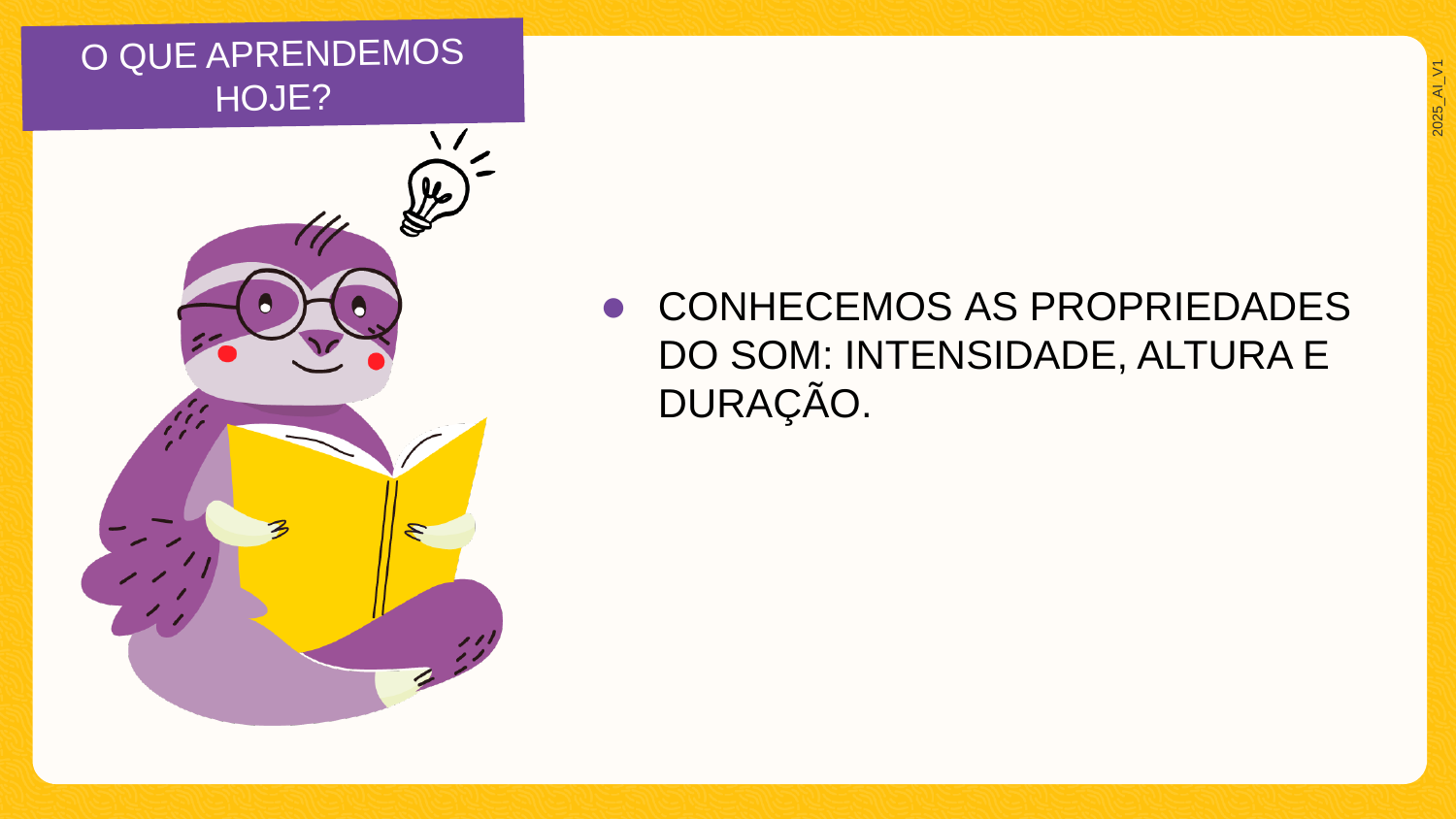

CONHECEMOS AS PROPRIEDADES DO SOM: INTENSIDADE, ALTURA E DURAÇÃO.